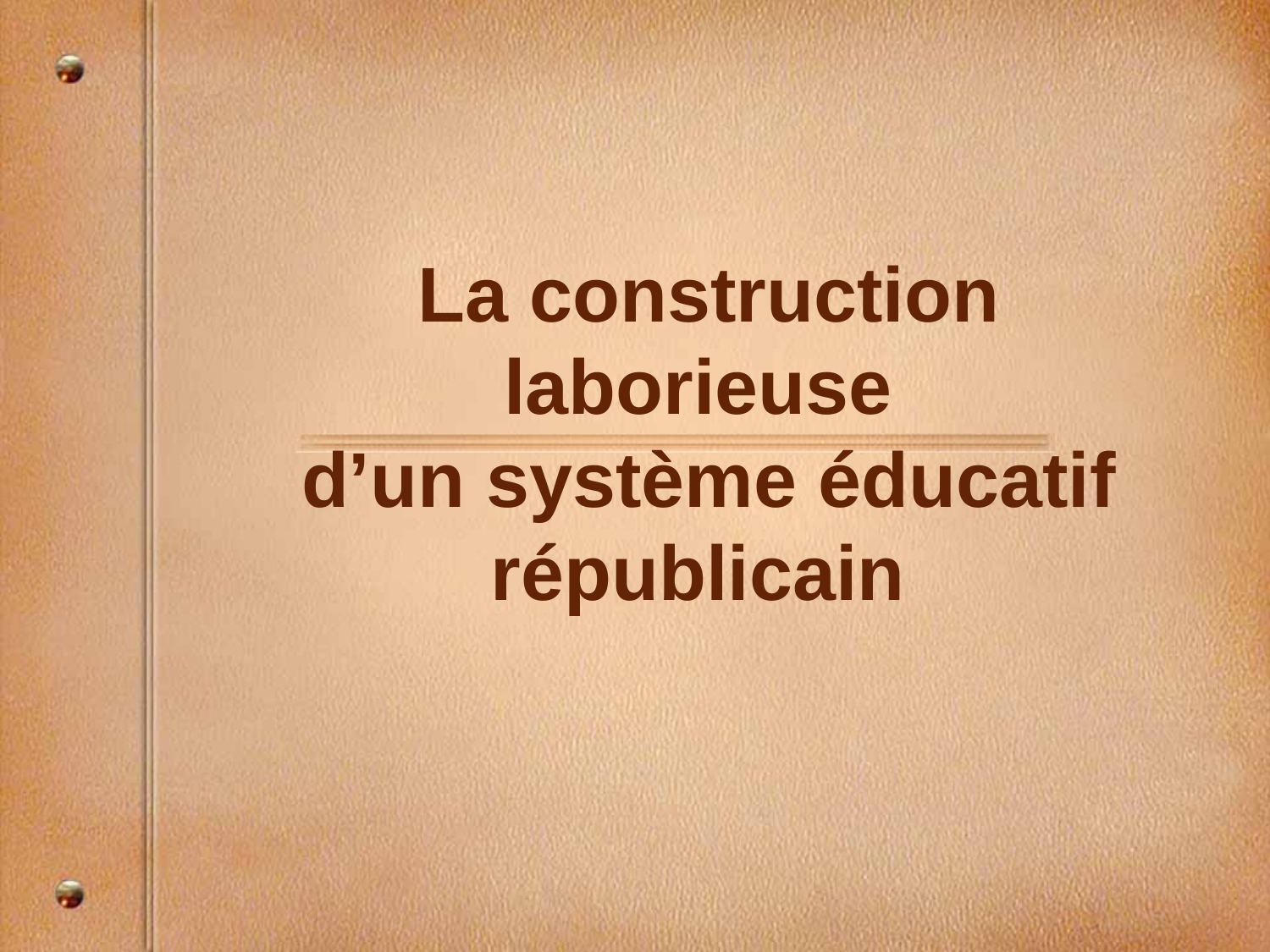

# La construction laborieuse d’un système éducatif républicain